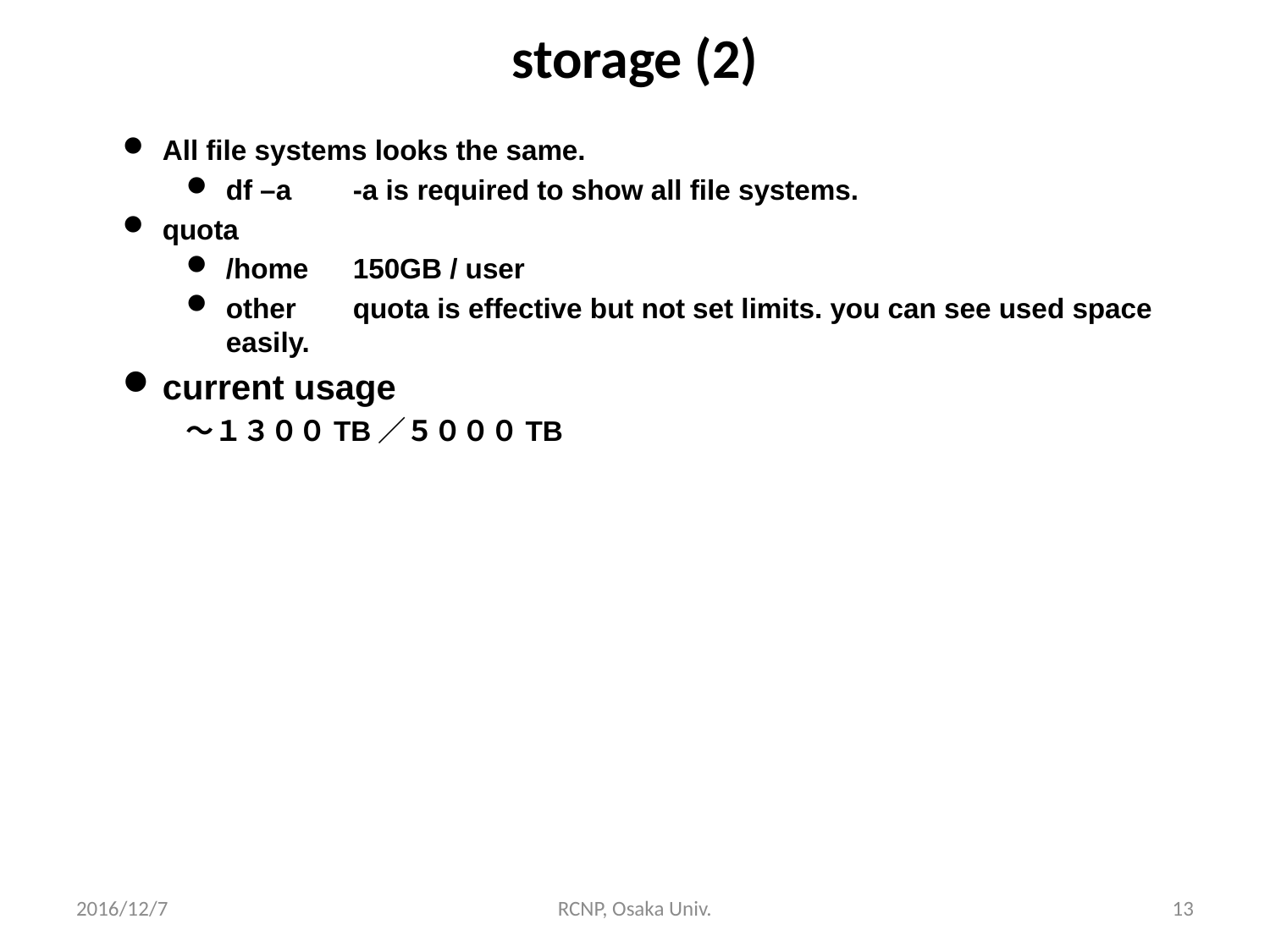

# storage (2)
All file systems looks the same.
df –a	-a is required to show all file systems.
quota
/home	150GB / user
other	quota is effective but not set limits. you can see used space easily.
current usage
～１３００TB／５０００TB
2016/12/7
RCNP, Osaka Univ.
13